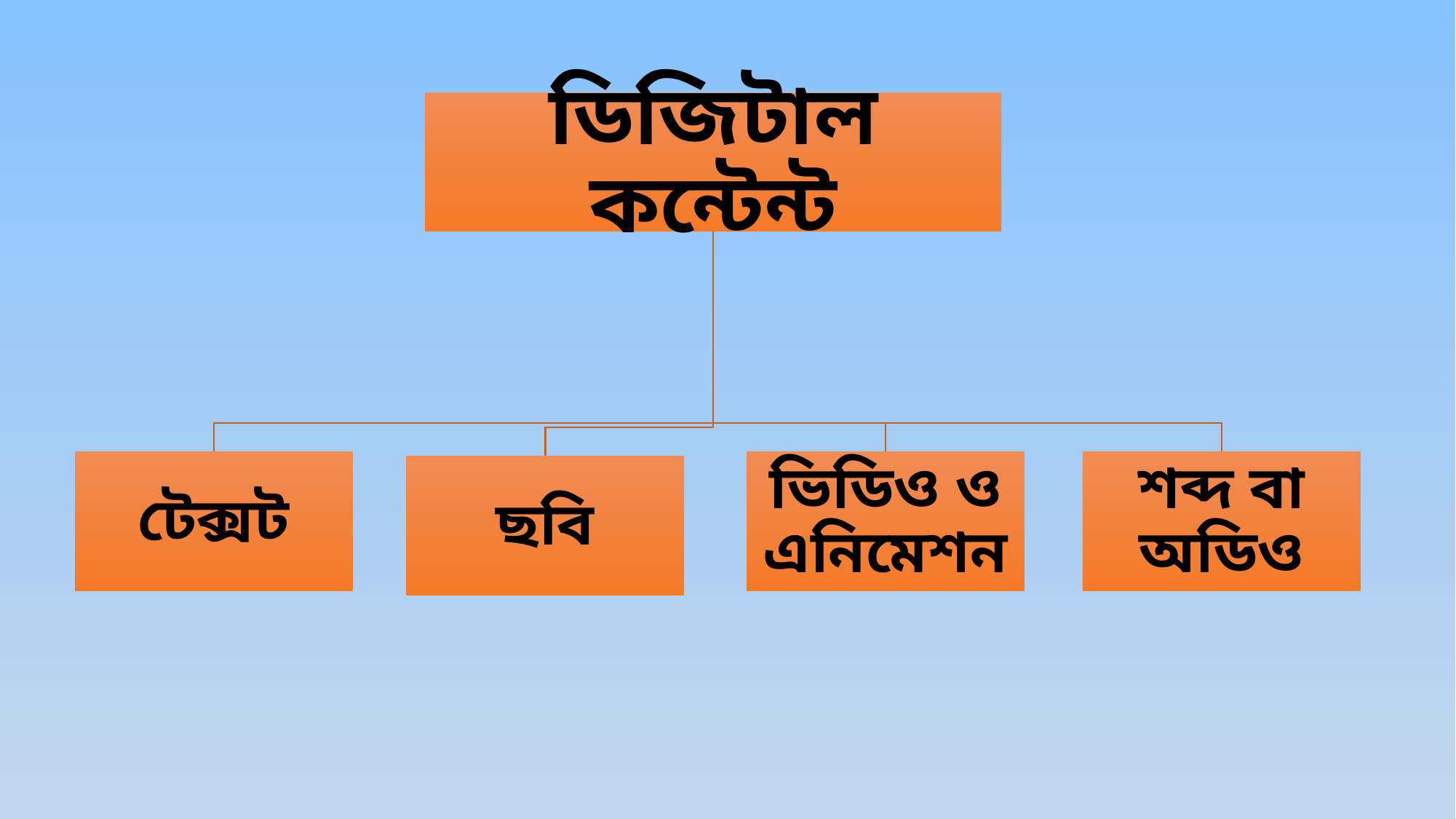

ডিজিটাল কন্টেন্ট
টেক্সট
ছবি
ভিডিও ও এনিমেশন
শব্দ বা অডিও